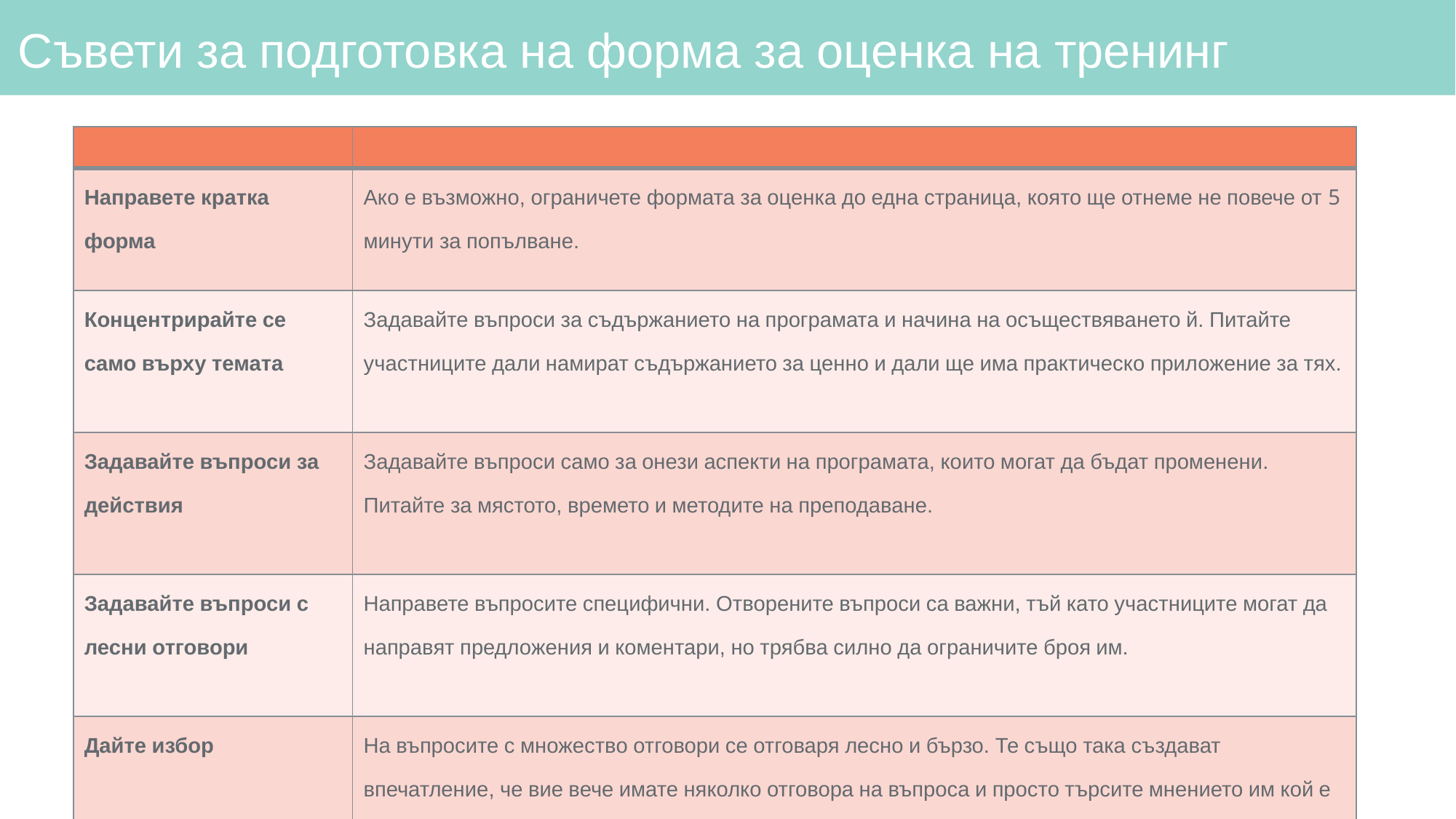

# Съвети за подготовка на форма за оценка на тренинг
|  |  |
| --- | --- |
| Направете кратка форма | Ако е възможно, ограничете формата за оценка до една страница, която ще отнеме не повече от 5 минути за попълване. |
| Концентрирайте се само върху темата | Задавайте въпроси за съдържанието на програмата и начина на осъществяването й. Питайте участниците дали намират съдържанието за ценно и дали ще има практическо приложение за тях. |
| Задавайте въпроси за действия | Задавайте въпроси само за онези аспекти на програмата, които могат да бъдат променени. Питайте за мястото, времето и методите на преподаване. |
| Задавайте въпроси с лесни отговори | Направете въпросите специфични. Отворените въпроси са важни, тъй като участниците могат да направят предложения и коментари, но трябва силно да ограничите броя им. |
| Дайте избор | На въпросите с множество отговори се отговаря лесно и бързо. Те също така създават впечатление, че вие вече имате няколко отговора на въпроса и просто търсите мнението им кой е най-добрият. |
| Направете го като част от програмата | Попълването на формата за обратна връзка трябва да бъде част от програмата и да не отнема от личното време на участниците. |
| Осигурете анонимност | Абсолютната честност е ключова за получаването на точни резултати. Като дадете гаранция, че оценката ще остане анонимна, ще отстраните страховете на участниците, че ще засегнат нечии чувства. |